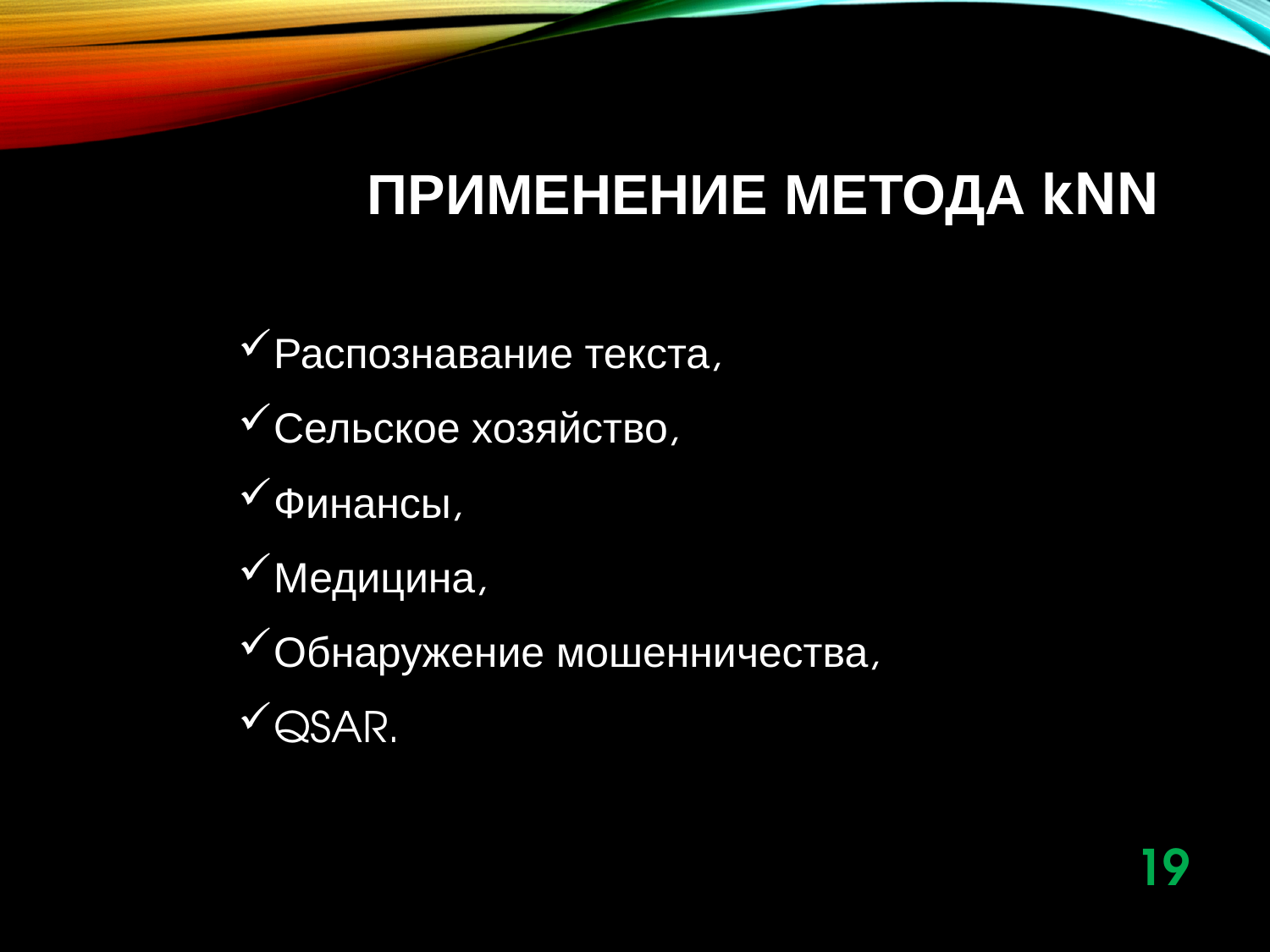

# Применение метода knn
Распознавание текста,
Сельское хозяйство,
Финансы,
Медицина,
Обнаружение мошенничества,
QSAR.
19